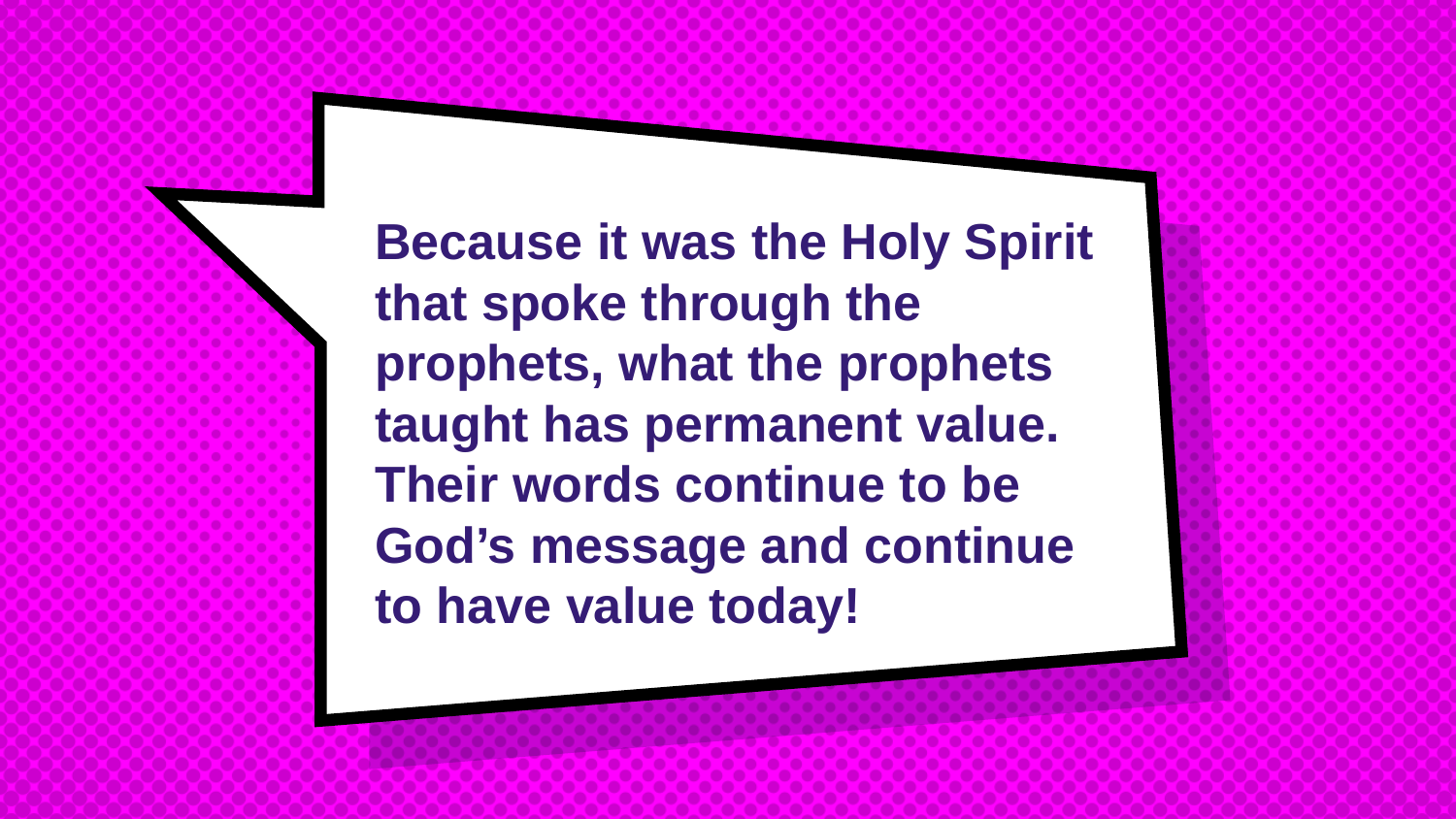

# Because it was the Holy Spirit that spoke through the prophets, what the prophets taught has permanent value. Their words continue to be God’s message and continue to have value today!